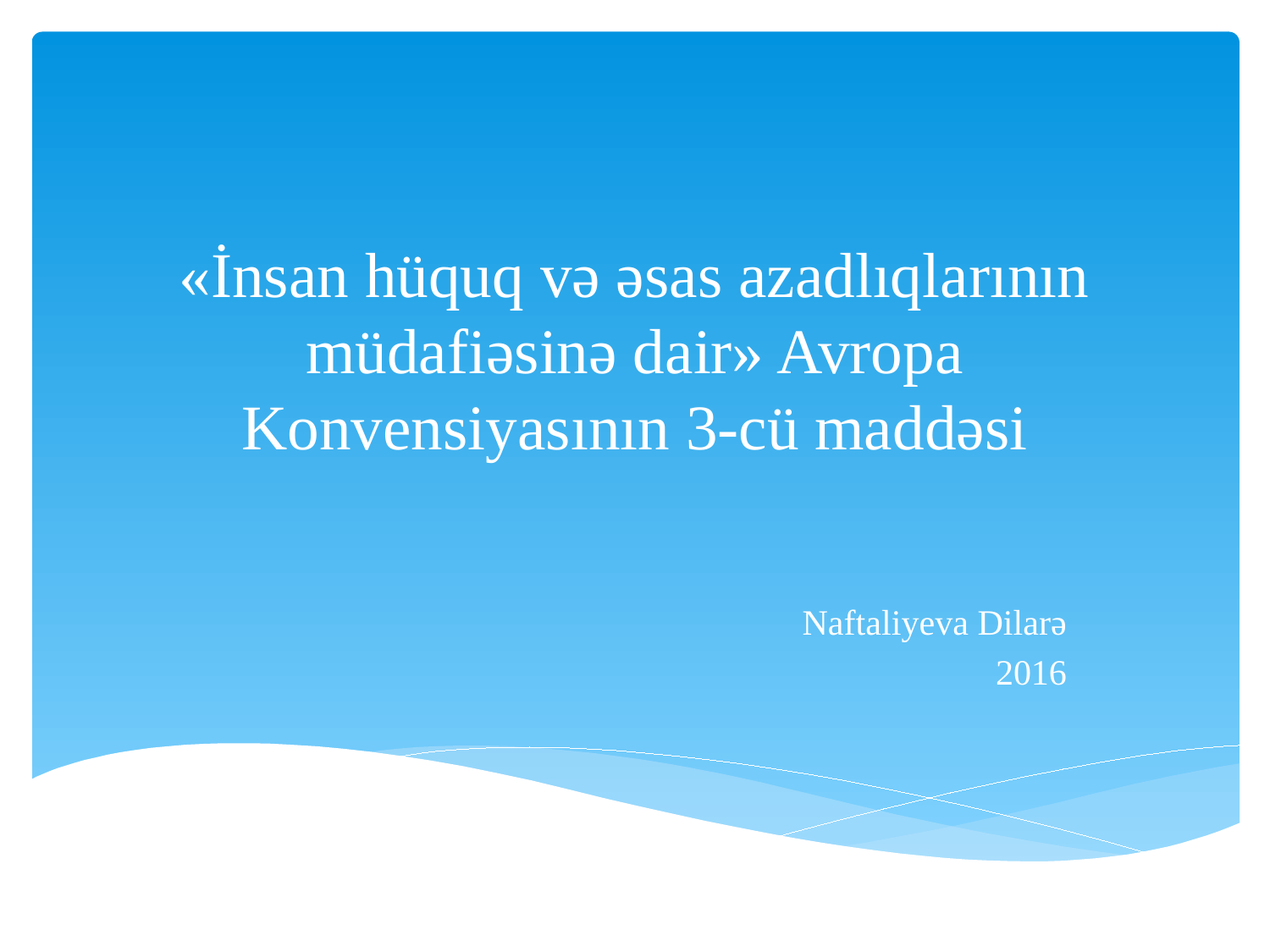

# «İnsan hüquq və əsas azadlıqlarının müdafiəsinə dair» Avropa Konvensiyasının 3-cü maddəsi

Naftaliyeva Dilarə
2016